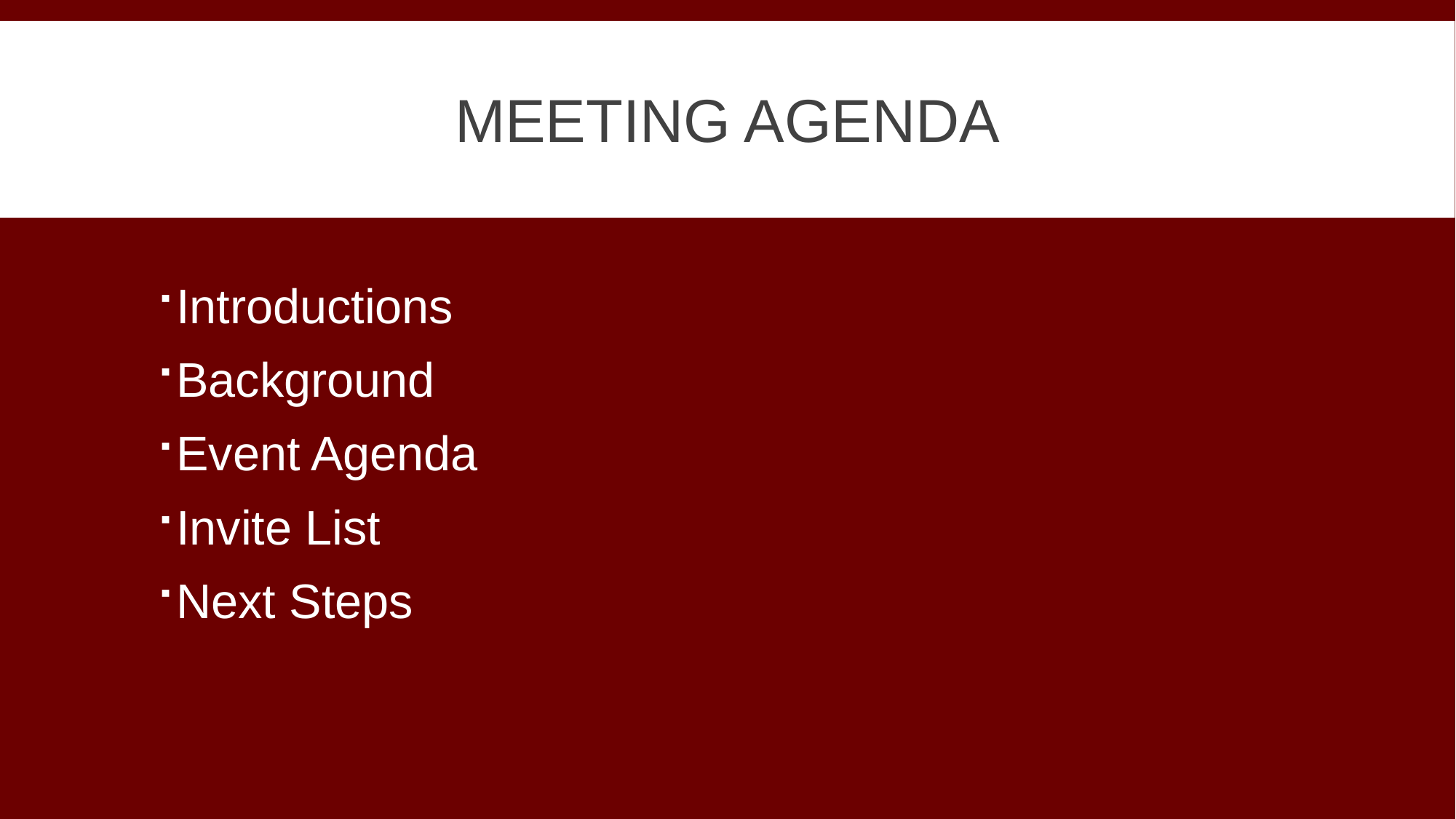

# Meeting Agenda

Introductions
Background
Event Agenda
Invite List
Next Steps